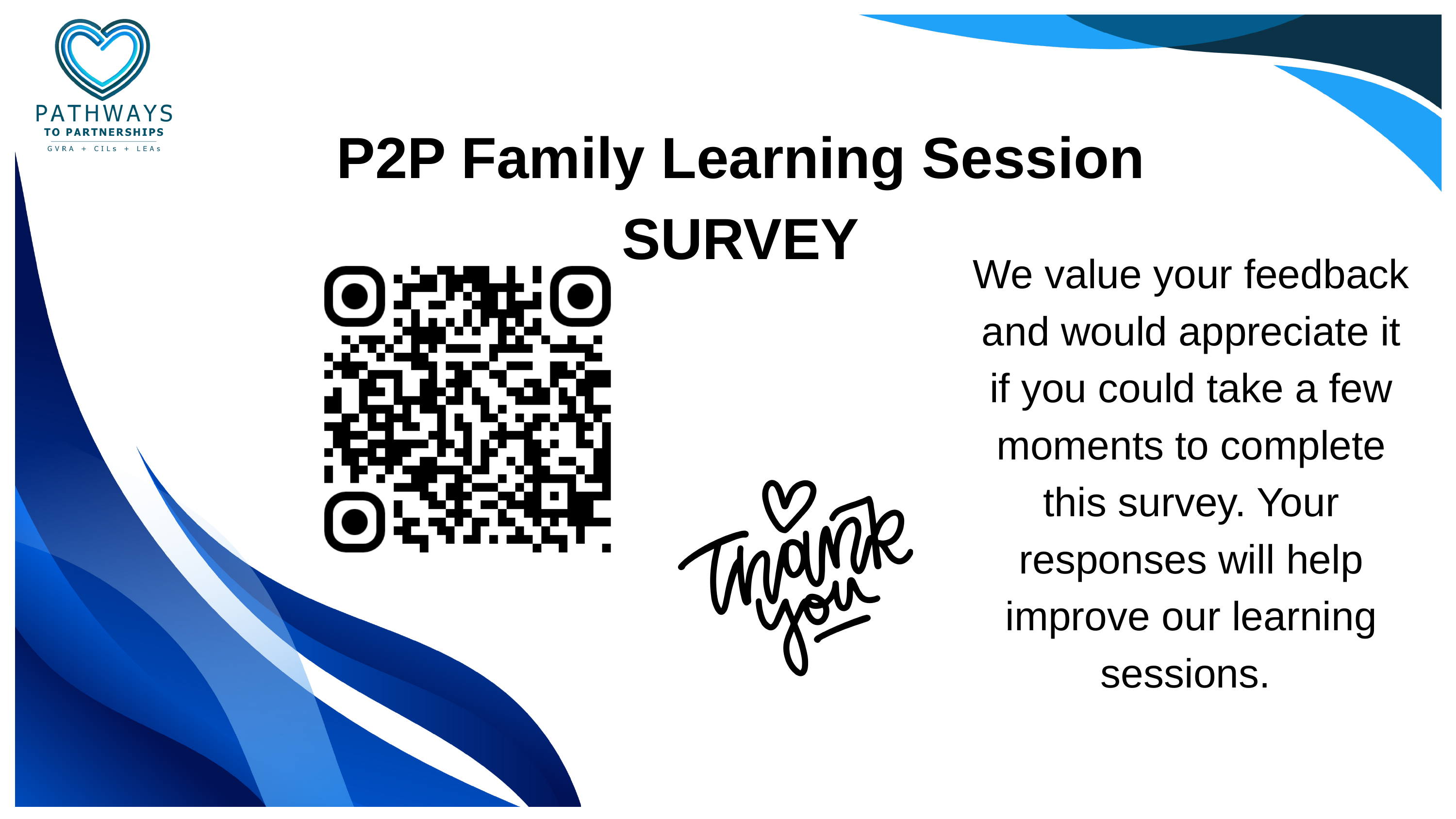

P2P Family Learning Session SURVEY

We value your feedback and would appreciate it if you could take a few moments to complete this survey. Your responses will help improve our learning sessions.